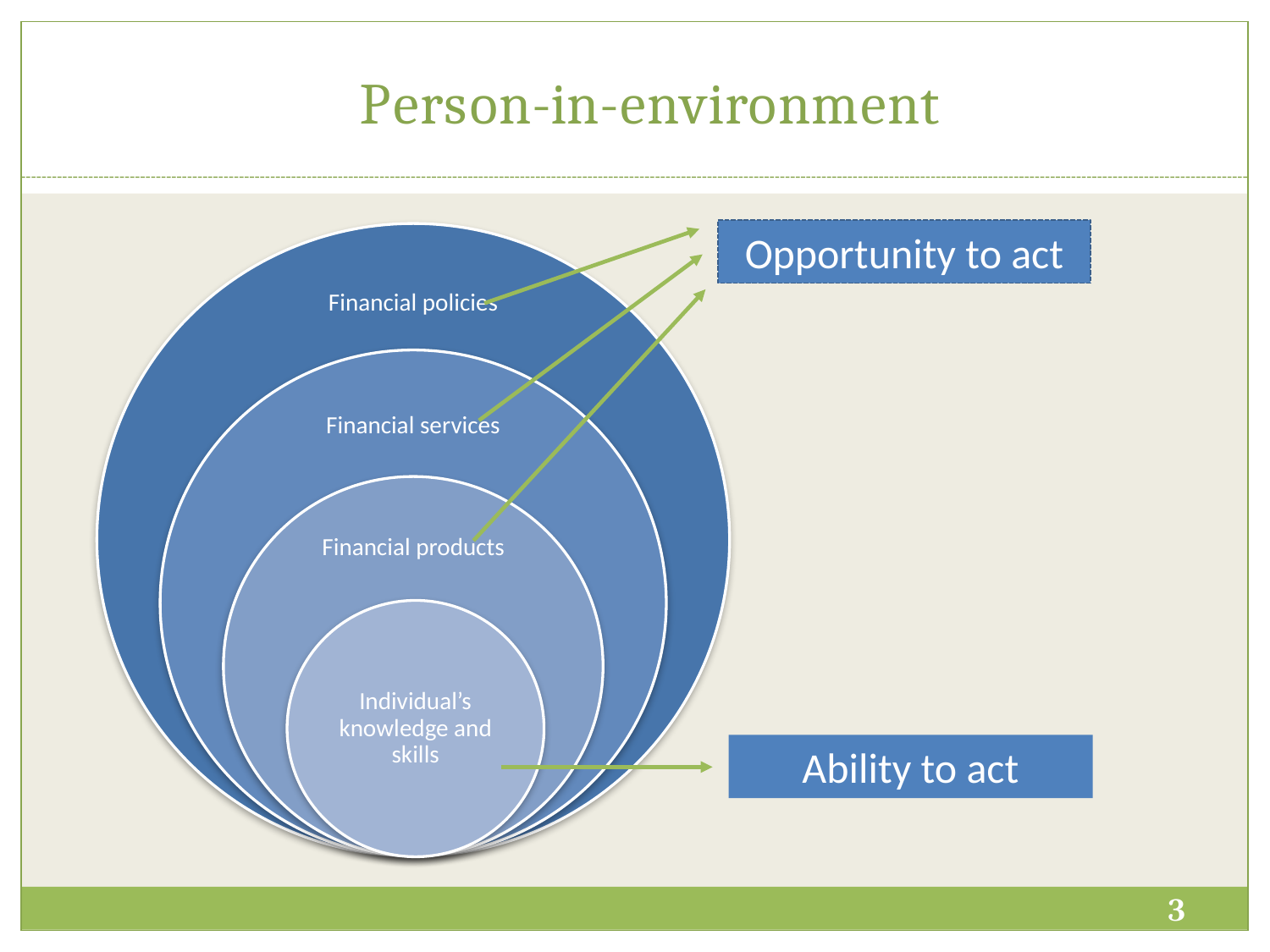

# Person-in-environment
Opportunity to act
Financial policies
Financial services
Financial products
Individual’s knowledge and skills
Ability to act